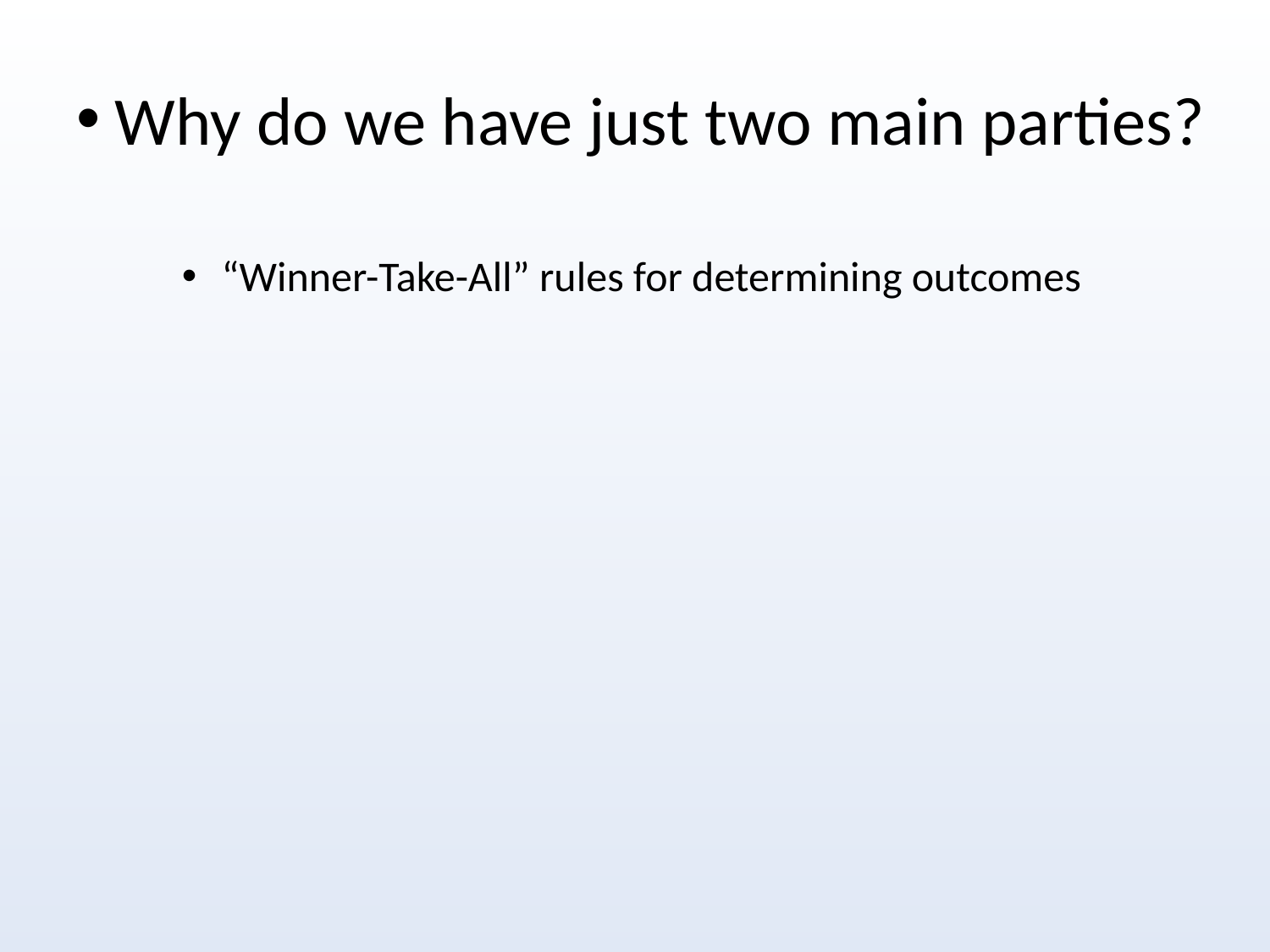

# Why do we have just two main parties?
“Winner-Take-All” rules for determining outcomes